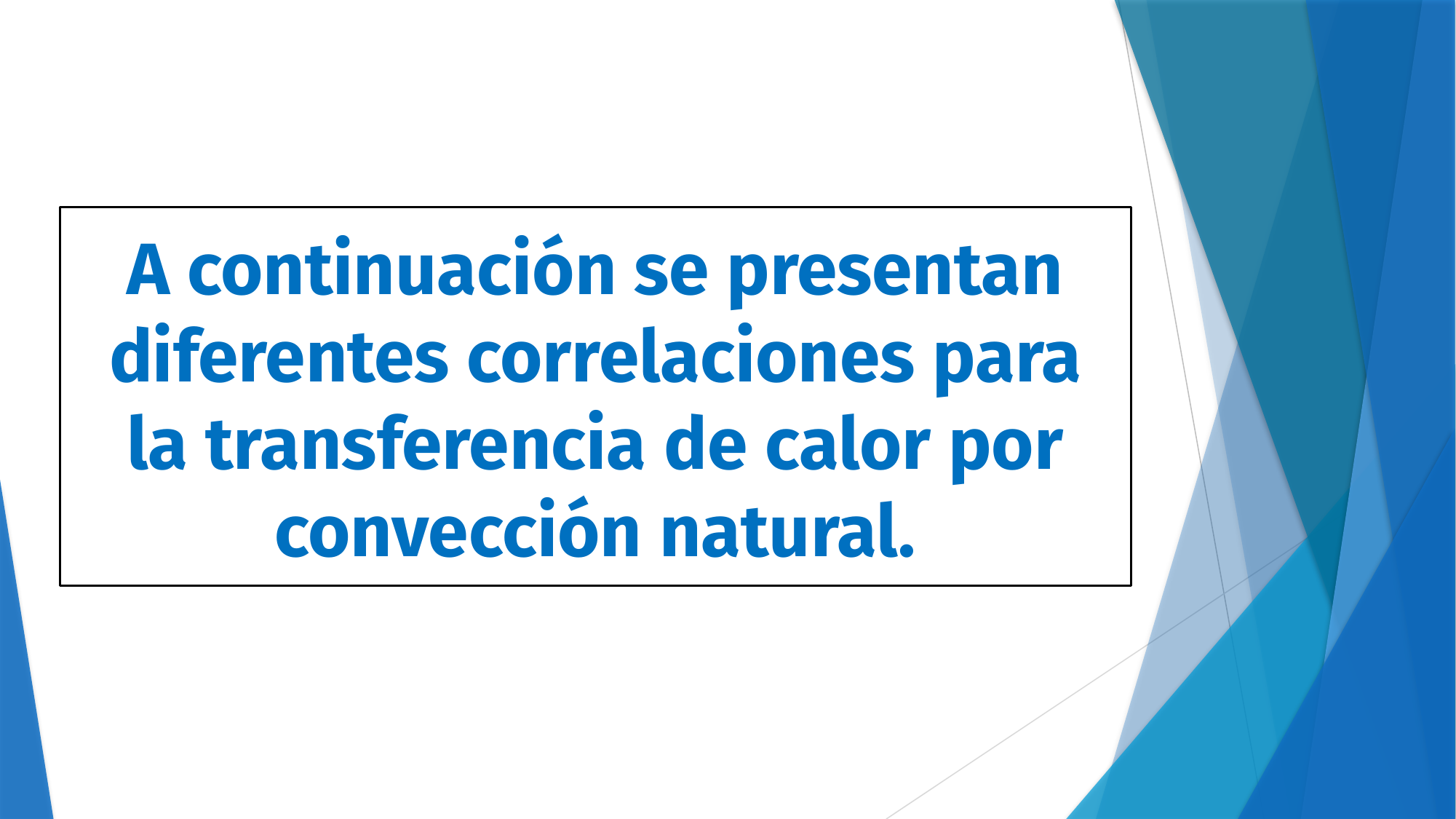

A continuación se presentan diferentes correlaciones para la transferencia de calor por convección natural.